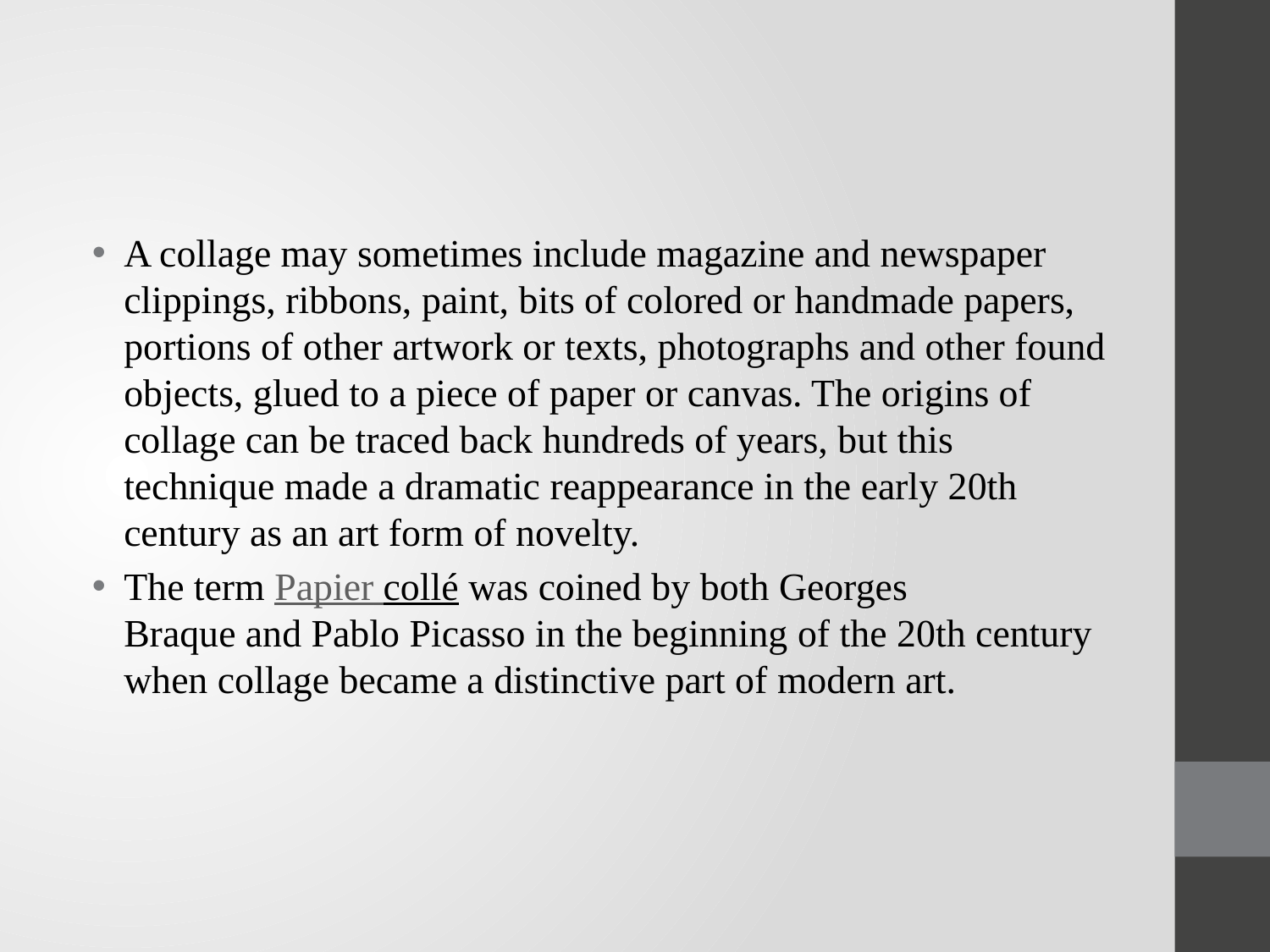

#
A collage may sometimes include magazine and newspaper clippings, ribbons, paint, bits of colored or handmade papers, portions of other artwork or texts, photographs and other found objects, glued to a piece of paper or canvas. The origins of collage can be traced back hundreds of years, but this technique made a dramatic reappearance in the early 20th century as an art form of novelty.
The term Papier collé was coined by both Georges Braque and Pablo Picasso in the beginning of the 20th century when collage became a distinctive part of modern art.